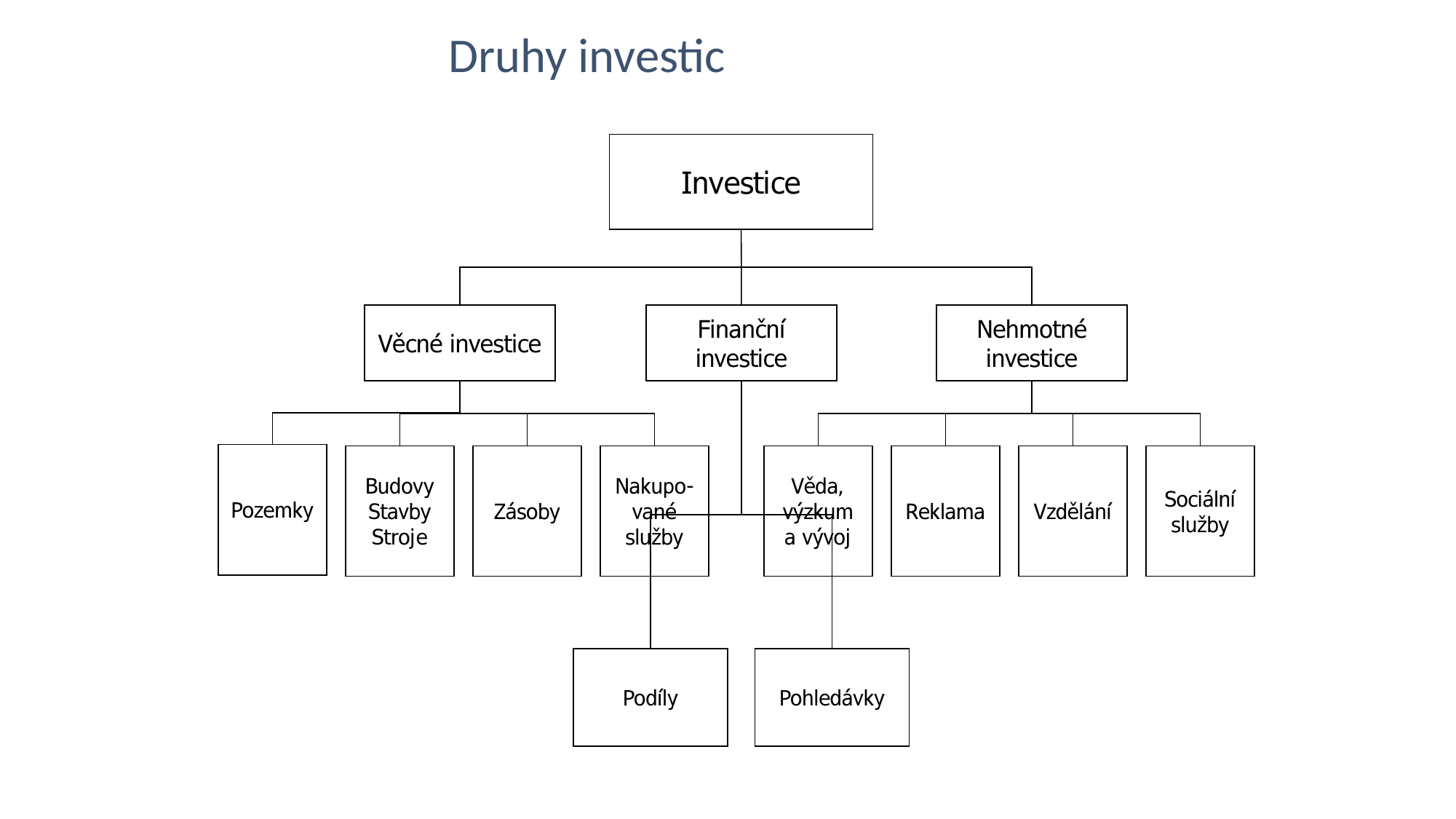

Druhy investic
Investice
Věcné investice
Finanční investice
Nehmotné investice
Pozemky
Budovy
Stavby
Stroje
Zásoby
Nakupo-vané služby
Věda, výzkum a vývoj
Reklama
Vzdělání
Sociální služby
Podíly
Pohledávky